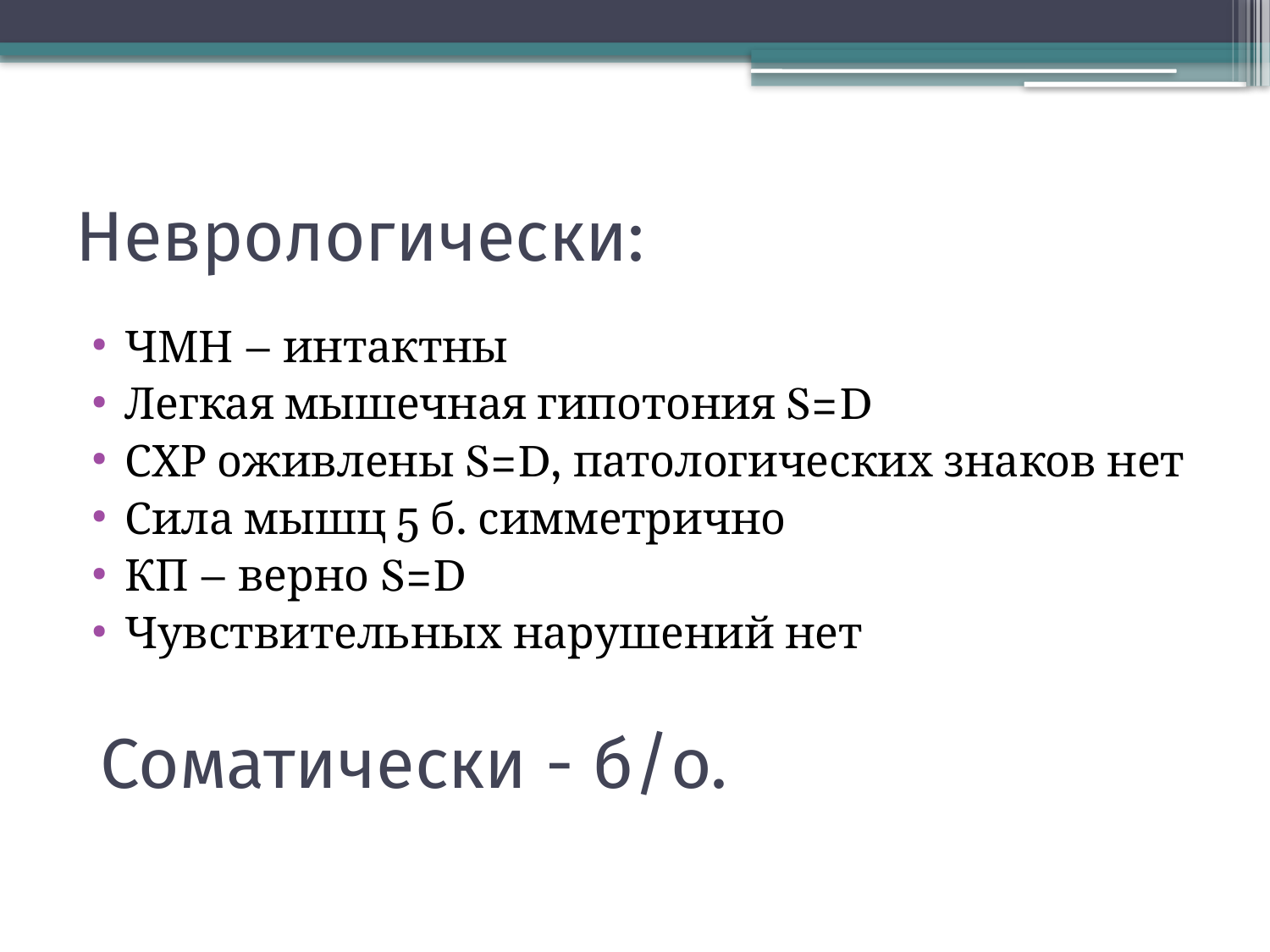

# Неврологически:
ЧМН – интактны
Легкая мышечная гипотония S=D
СХР оживлены S=D, патологических знаков нет
Сила мышц 5 б. симметрично
КП – верно S=D
Чувствительных нарушений нет

Соматически - б/о.